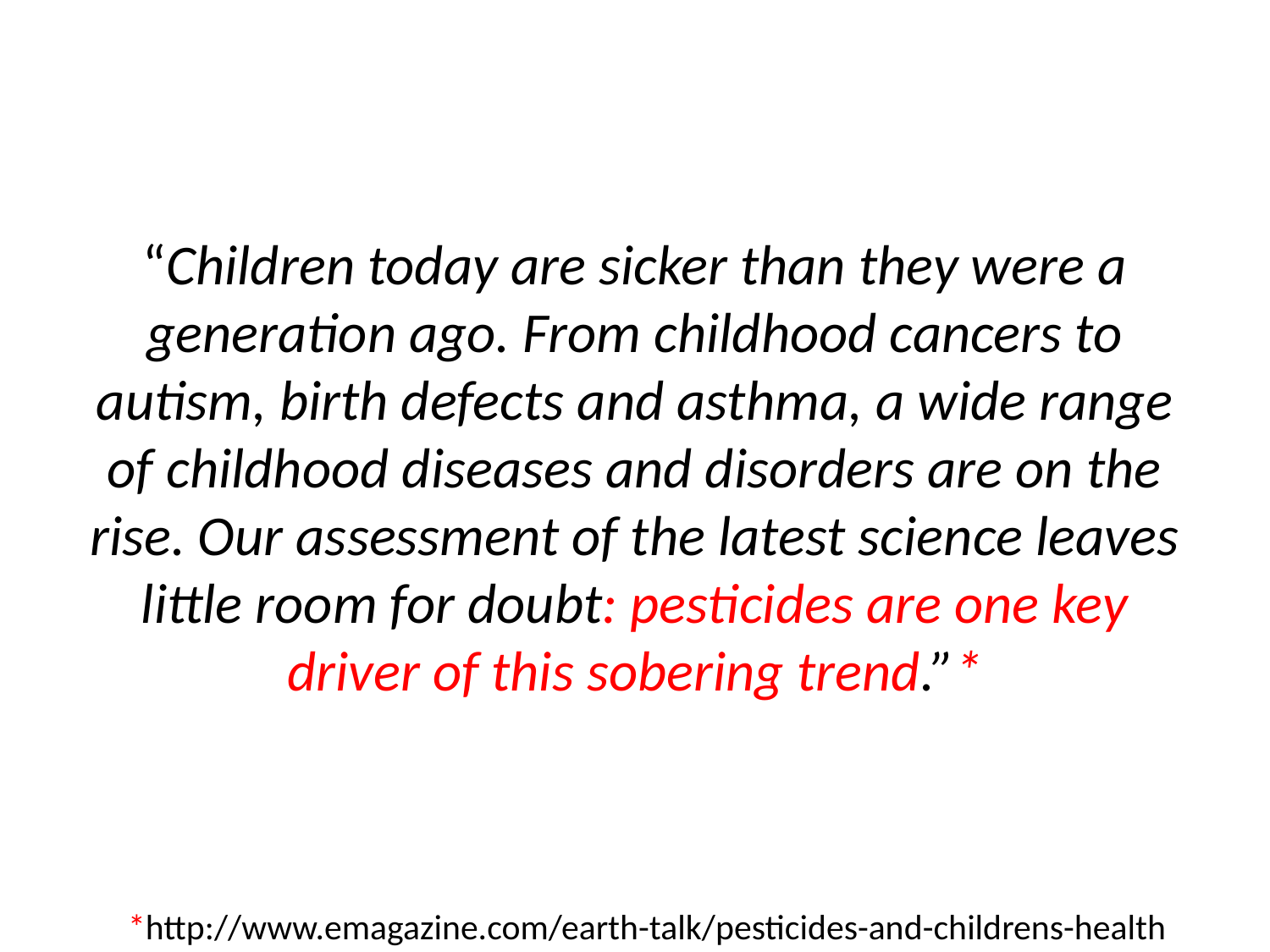

#
“Children today are sicker than they were a generation ago. From childhood cancers to autism, birth defects and asthma, a wide range of childhood diseases and disorders are on the rise. Our assessment of the latest science leaves little room for doubt: pesticides are one key driver of this sobering trend.”*
*http://www.emagazine.com/earth-talk/pesticides-and-childrens-health